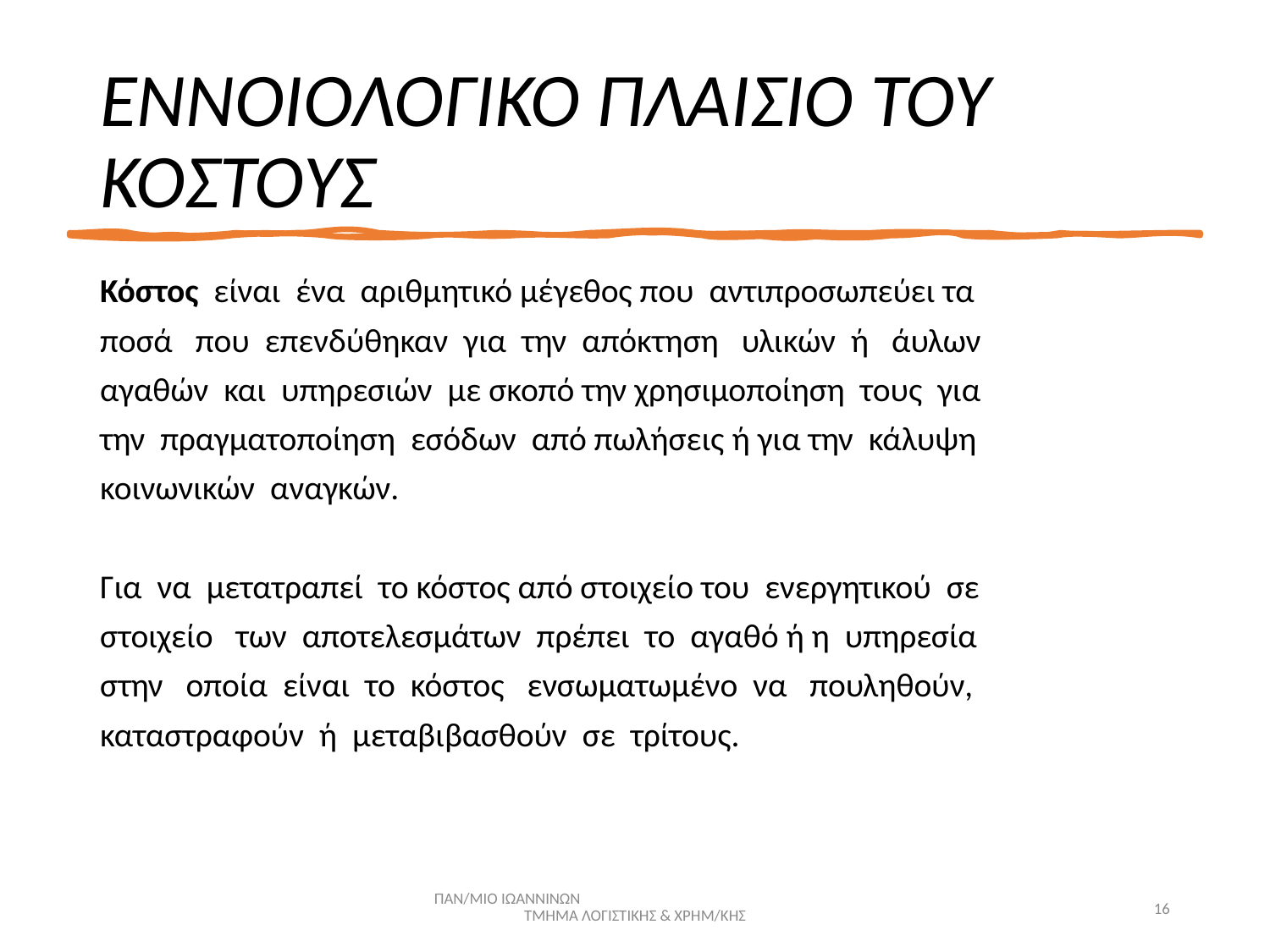

# ΕΝΝΟΙΟΛΟΓΙΚΟ ΠΛΑΙΣΙΟ ΤΟΥ ΚΟΣΤΟΥΣ

Κόστος  είναι  ένα  αριθμητικό μέγεθος που  αντιπροσωπεύει τα
ποσά   που  επενδύθηκαν  για  την  απόκτηση   υλικών  ή   άυλων
αγαθών  και  υπηρεσιών  με σκοπό την χρησιμοποίηση  τους  για
την  πραγματοποίηση  εσόδων  από πωλήσεις ή για την  κάλυψη
κοινωνικών  αναγκών.

Για  να  μετατραπεί  το κόστος από στοιχείο του  ενεργητικού  σε
στοιχείο   των  αποτελεσμάτων  πρέπει  το  αγαθό ή η  υπηρεσία
στην   οποία  είναι  το  κόστος   ενσωματωμένο  να   πουληθούν,
καταστραφούν  ή  μεταβιβασθούν  σε  τρίτους.

ΠΑΝ/ΜΙΟ ΙΩΑΝΝΙΝΩΝ                                                                        ΤΜΗΜΑ ΛΟΓΙΣΤΙΚΗΣ & ΧΡΗΜ/ΚΗΣ
16